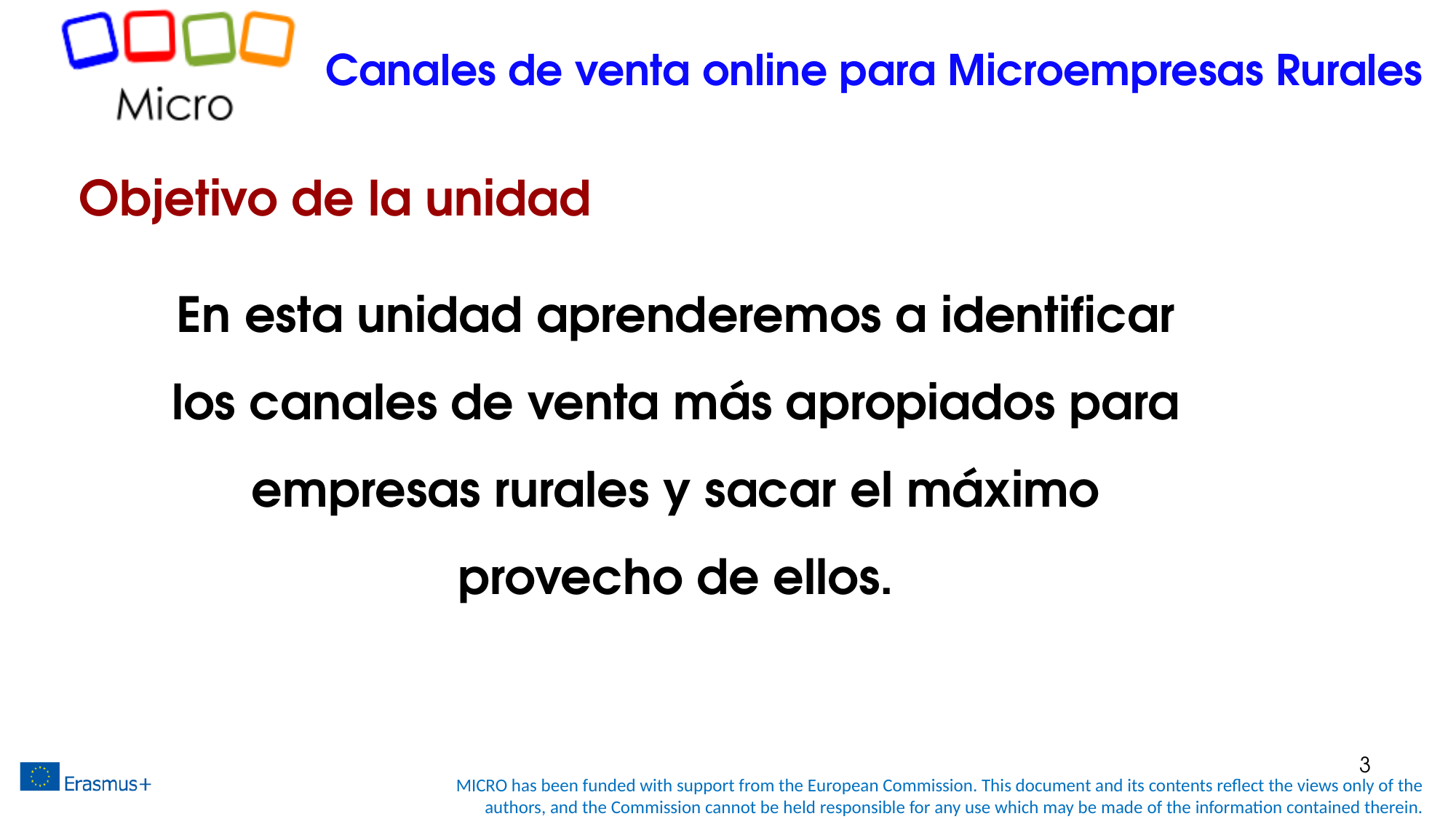

# Canales de venta online para Microempresas Rurales
Objetivo de la unidad
En esta unidad aprenderemos a identificar los canales de venta más apropiados para empresas rurales y sacar el máximo provecho de ellos.
3